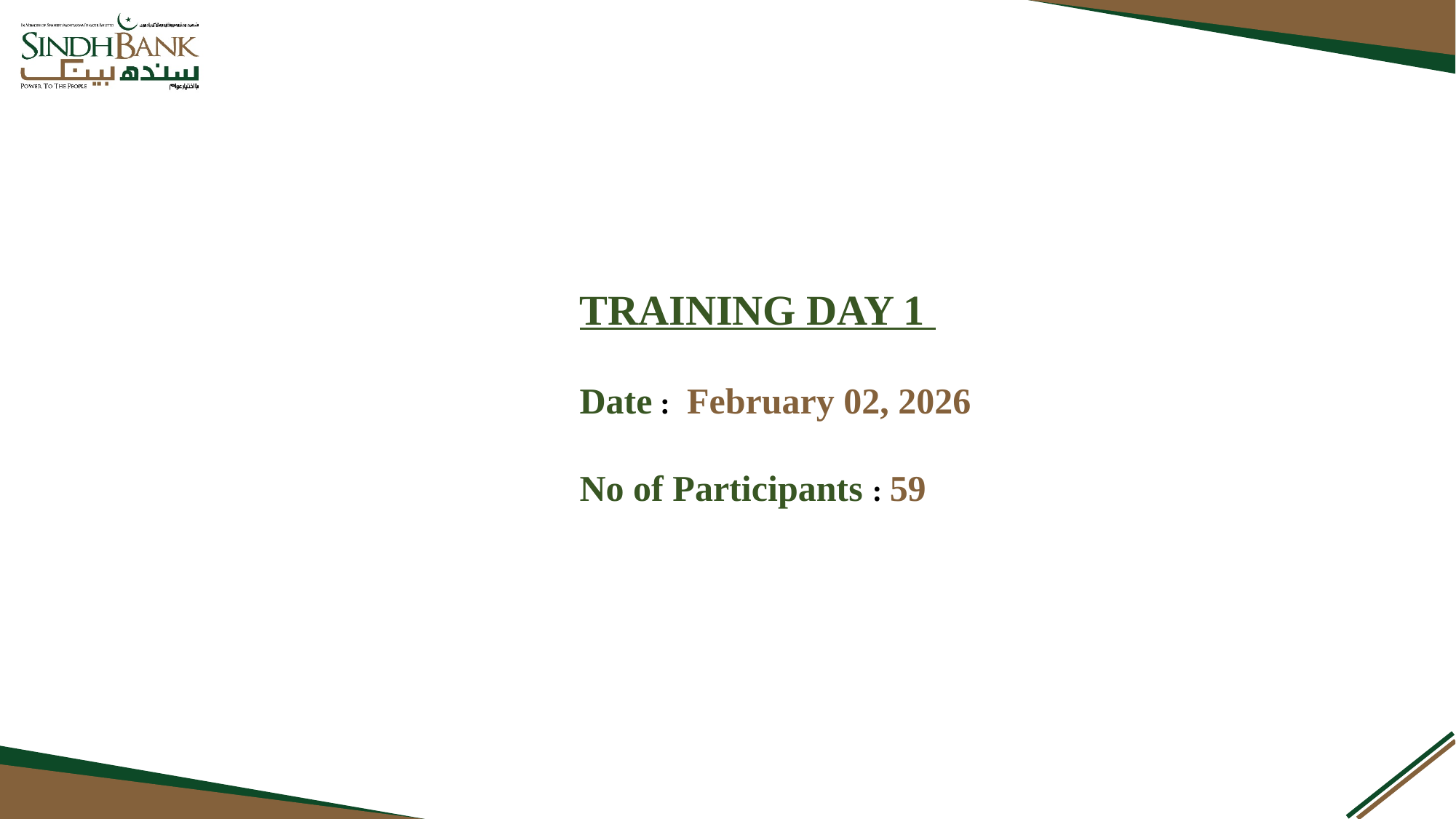

TRAINING DAY 1

Date :  February 02, 2026

No of Participants : 59